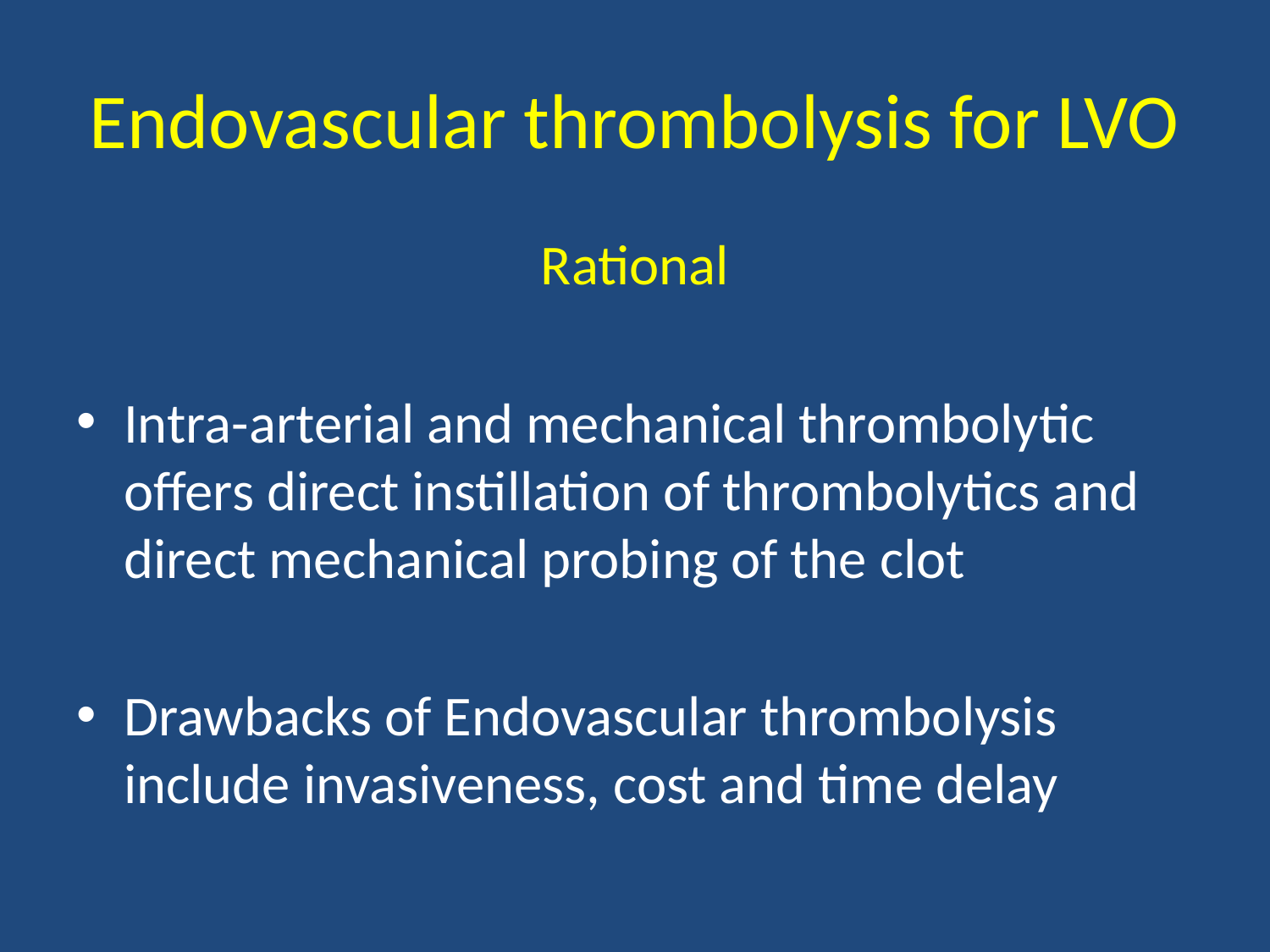

# Endovascular thrombolysis for LVO
Rational

Intra-arterial and mechanical thrombolytic offers direct instillation of thrombolytics and direct mechanical probing of the clot

Drawbacks of Endovascular thrombolysis include invasiveness, cost and time delay